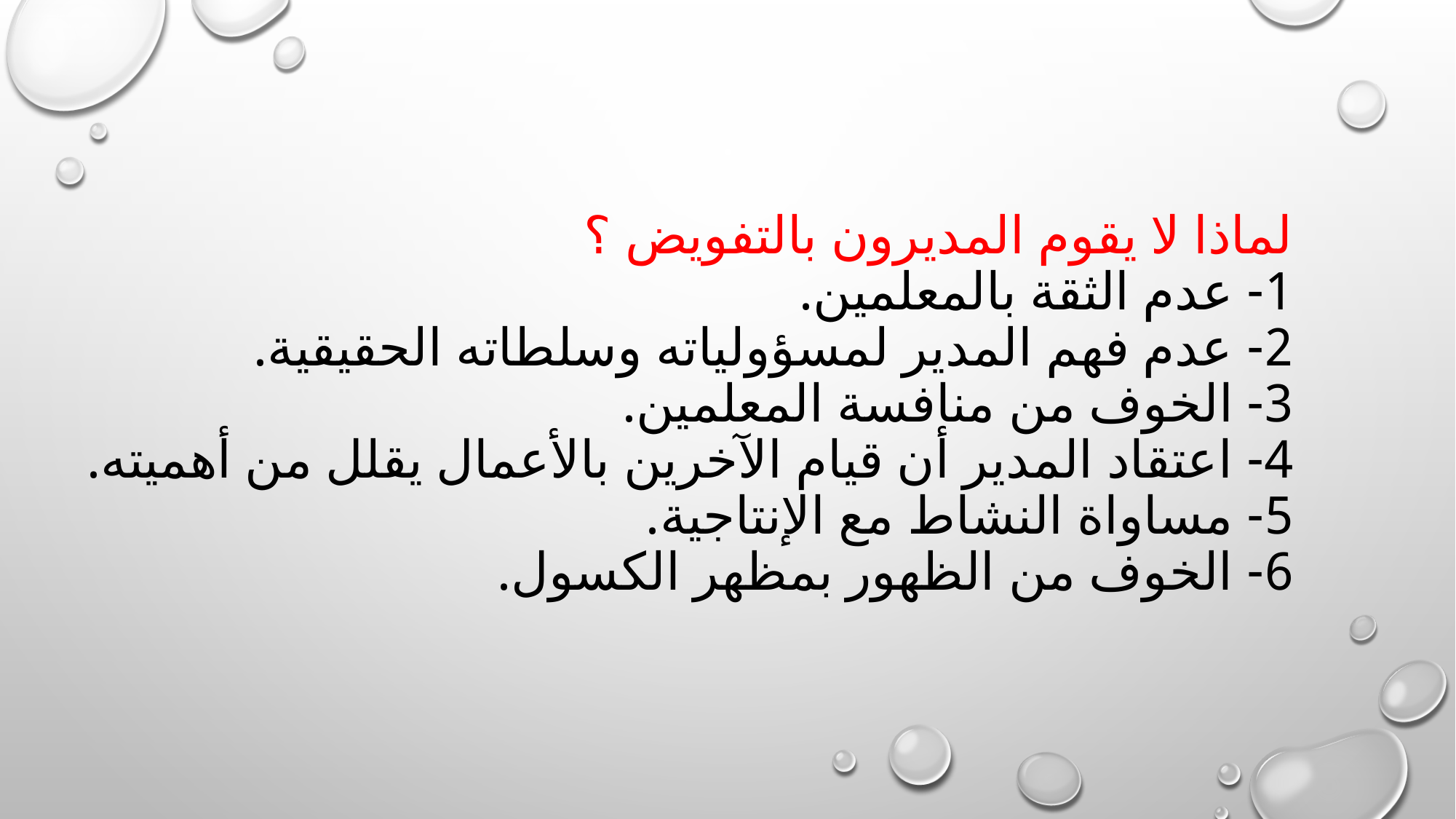

# لماذا لا يقوم المديرون بالتفويض ؟ 1- عدم الثقة بالمعلمين. 2- عدم فهم المدير لمسؤولياته وسلطاته الحقيقية. 3- الخوف من منافسة المعلمين. 4- اعتقاد المدير أن قيام الآخرين بالأعمال يقلل من أهميته. 5- مساواة النشاط مع الإنتاجية. 6- الخوف من الظهور بمظهر الكسول.